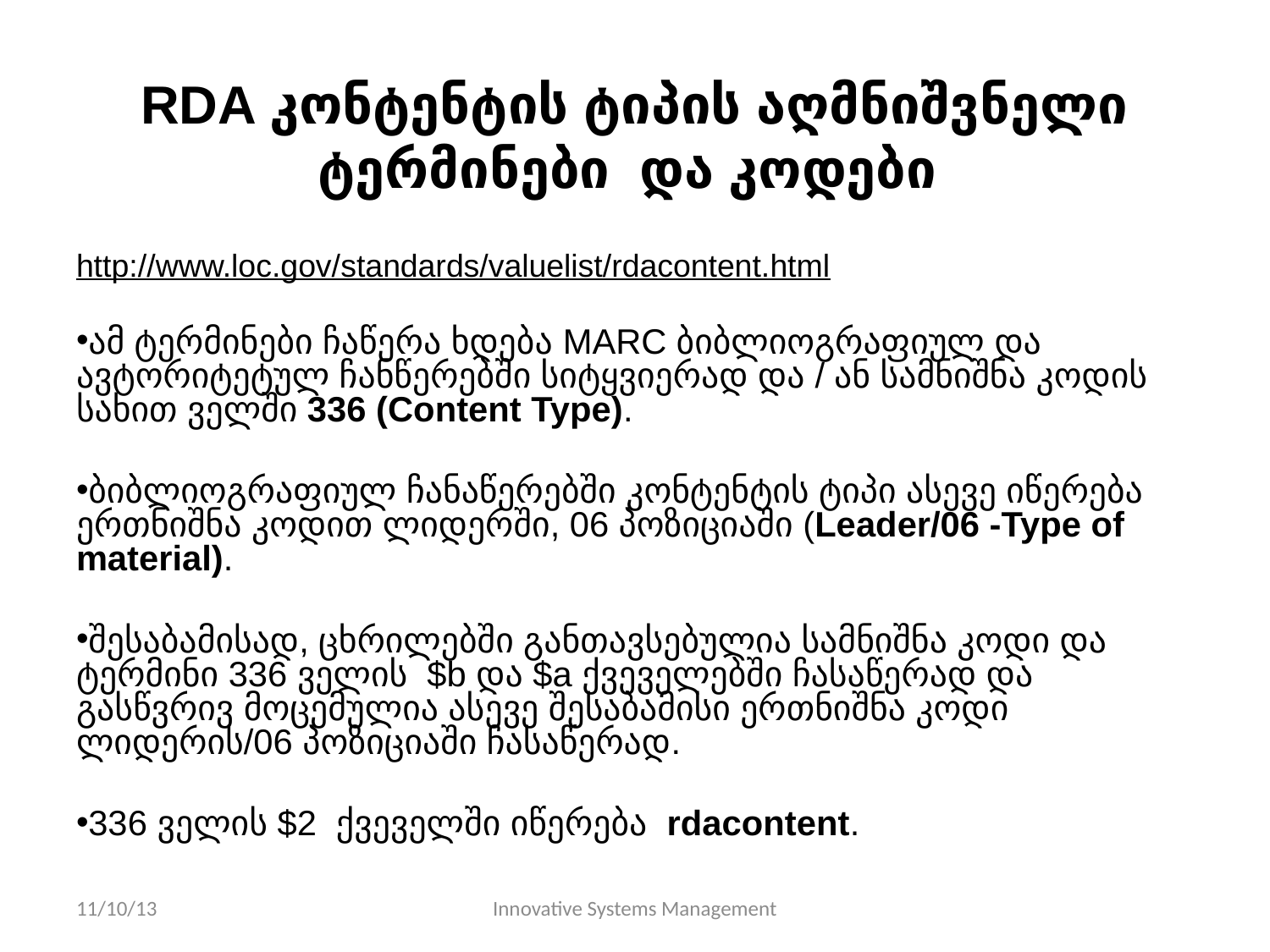

# RDA კონტენტის ტიპის აღმნიშვნელი ტერმინები  და კოდები
http://www.loc.gov/standards/valuelist/rdacontent.html

ამ ტერმინები ჩაწერა ხდება MARC ბიბლიოგრაფიულ და ავტორიტეტულ ჩანწერებში სიტყვიერად და / ან სამნიშნა კოდის სახით ველში 336 (Content Type).

ბიბლიოგრაფიულ ჩანაწერებში კონტენტის ტიპი ასევე იწერება ერთნიშნა კოდით ლიდერში, 06 პოზიციაში (Leader/06 -Type of material).

შესაბამისად, ცხრილებში განთავსებულია სამნიშნა კოდი და ტერმინი 336 ველის  $b და $a ქვეველებში ჩასაწერად და  გასწვრივ მოცემულია ასევე შესაბამისი ერთნიშნა კოდი ლიდერის/06 პოზიციაში ჩასაწერად.

336 ველის $2  ქვეველში იწერება  rdacontent.

11/10/13
Innovative Systems Management